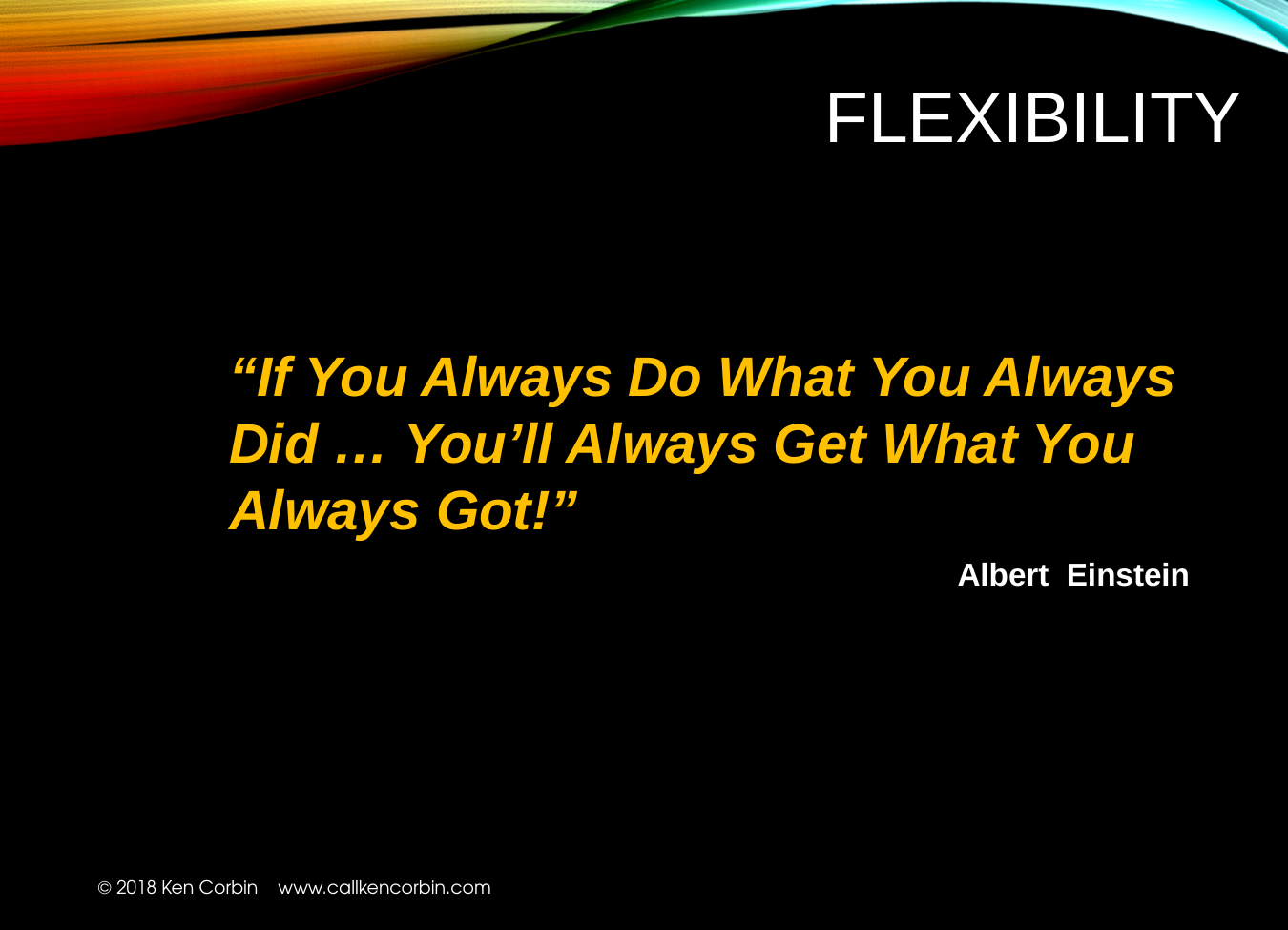

# Flexibility
“If You Always Do What You Always Did … You’ll Always Get What You Always Got!”
Albert  Einstein

© 2018 Ken Corbin    www.callkencorbin.com